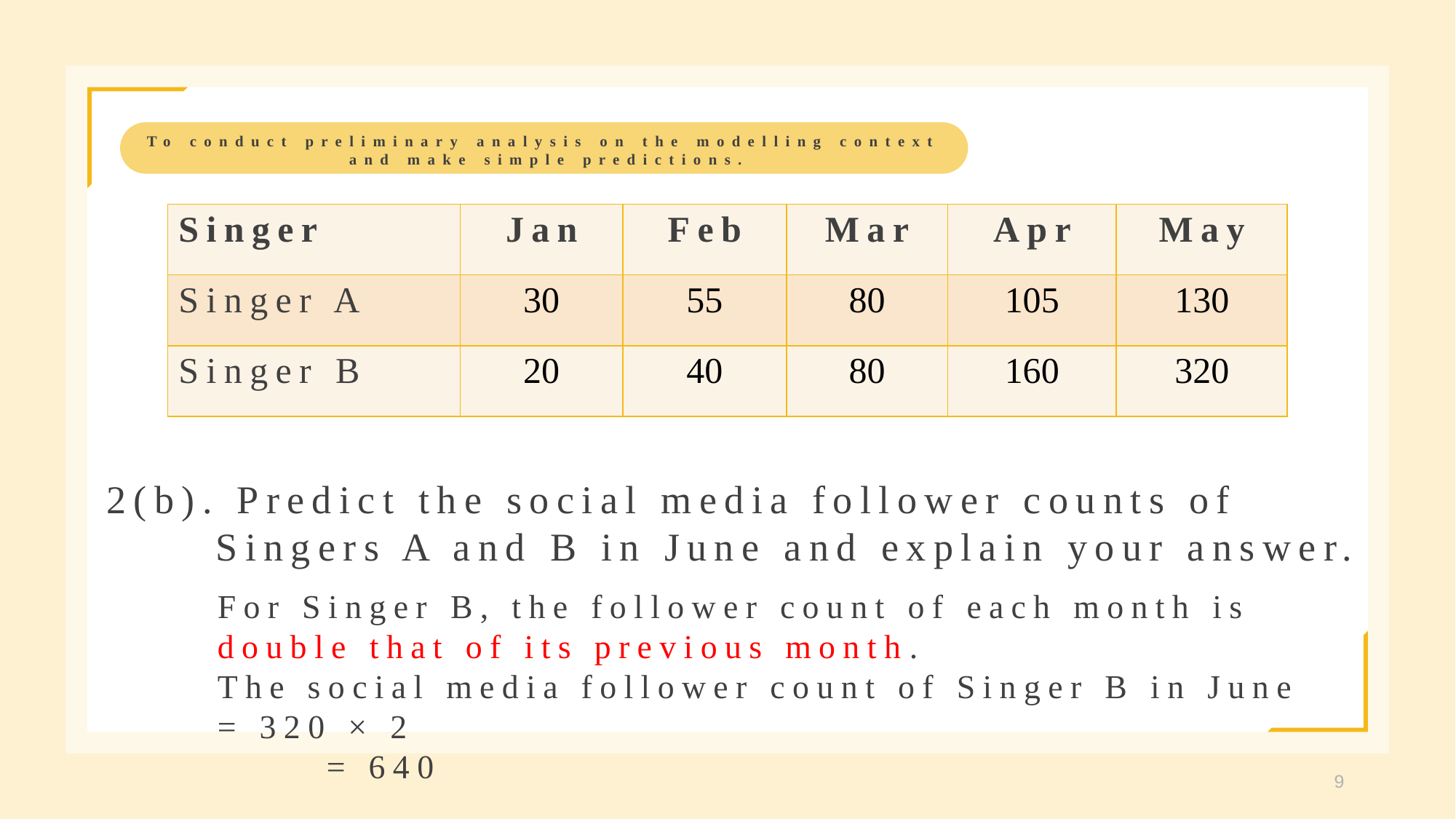

To conduct preliminary analysis on the modelling context
and make simple predictions.
| Singer | Jan | Feb | Mar | Apr | May |
| --- | --- | --- | --- | --- | --- |
| Singer A | 30 | 55 | 80 | 105 | 130 |
| Singer B | 20 | 40 | 80 | 160 | 320 |
2(b). Predict the social media follower counts of
	Singers A and B in June and explain your answer.
For Singer B, the follower count of each month is double that of its previous month.
The social media follower count of Singer B in June	= 320 × 2
	= 640

9